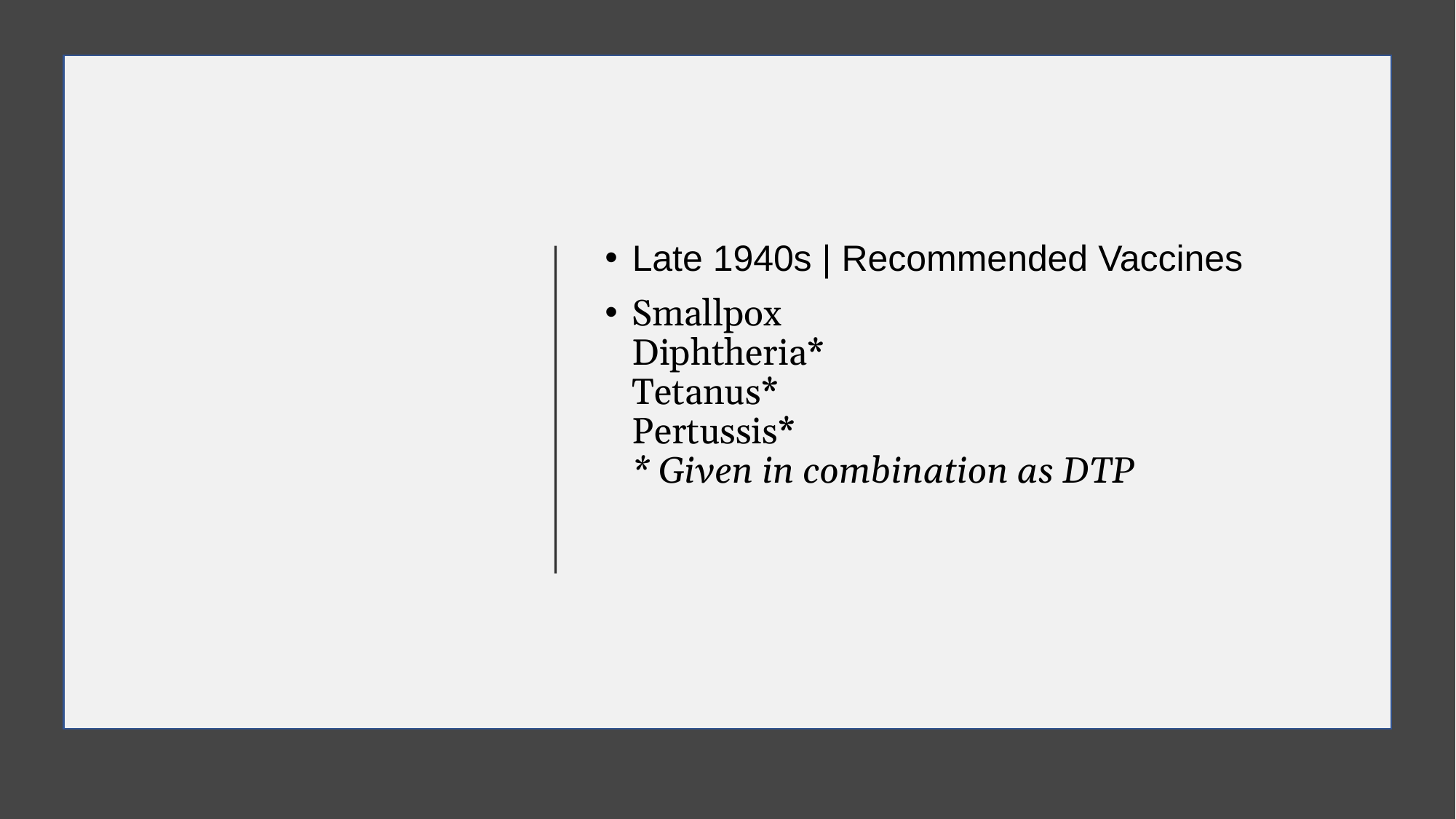

Late 1940s | Recommended Vaccines
Smallpox
Diphtheria*
Tetanus*
Pertussis*
* Given in combination as DTP